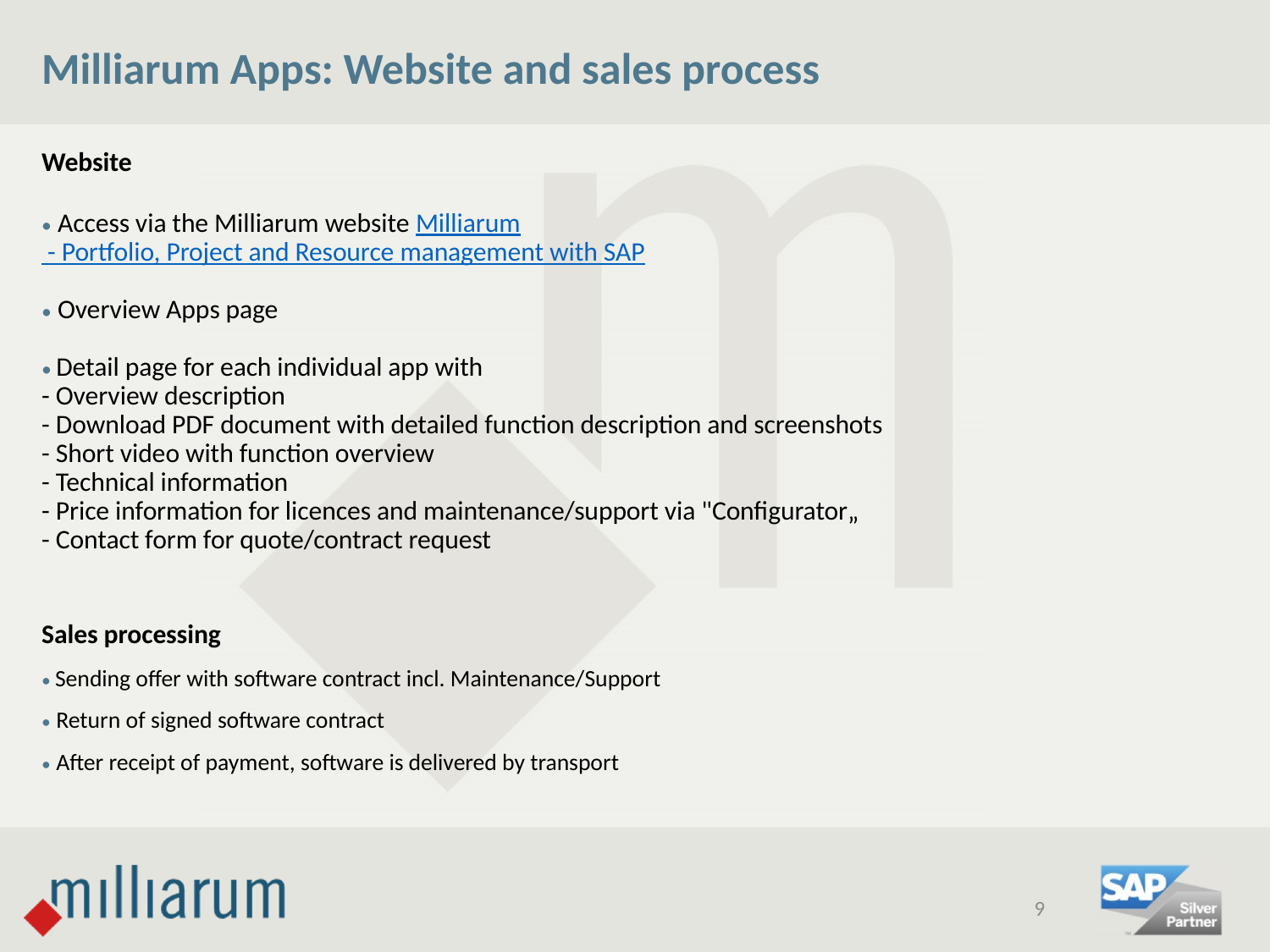

# Milliarum Apps: Website and sales process
Website

• Access via the Milliarum website Milliarum - Portfolio, Project and Resource management with SAP

• Overview Apps page

• Detail page for each individual app with
- Overview description
- Download PDF document with detailed function description and screenshots
- Short video with function overview
- Technical information
- Price information for licences and maintenance/support via "Configurator„
- Contact form for quote/contract request

Sales processing
• Sending offer with software contract incl. Maintenance/Support
• Return of signed software contract
• After receipt of payment, software is delivered by transport
9